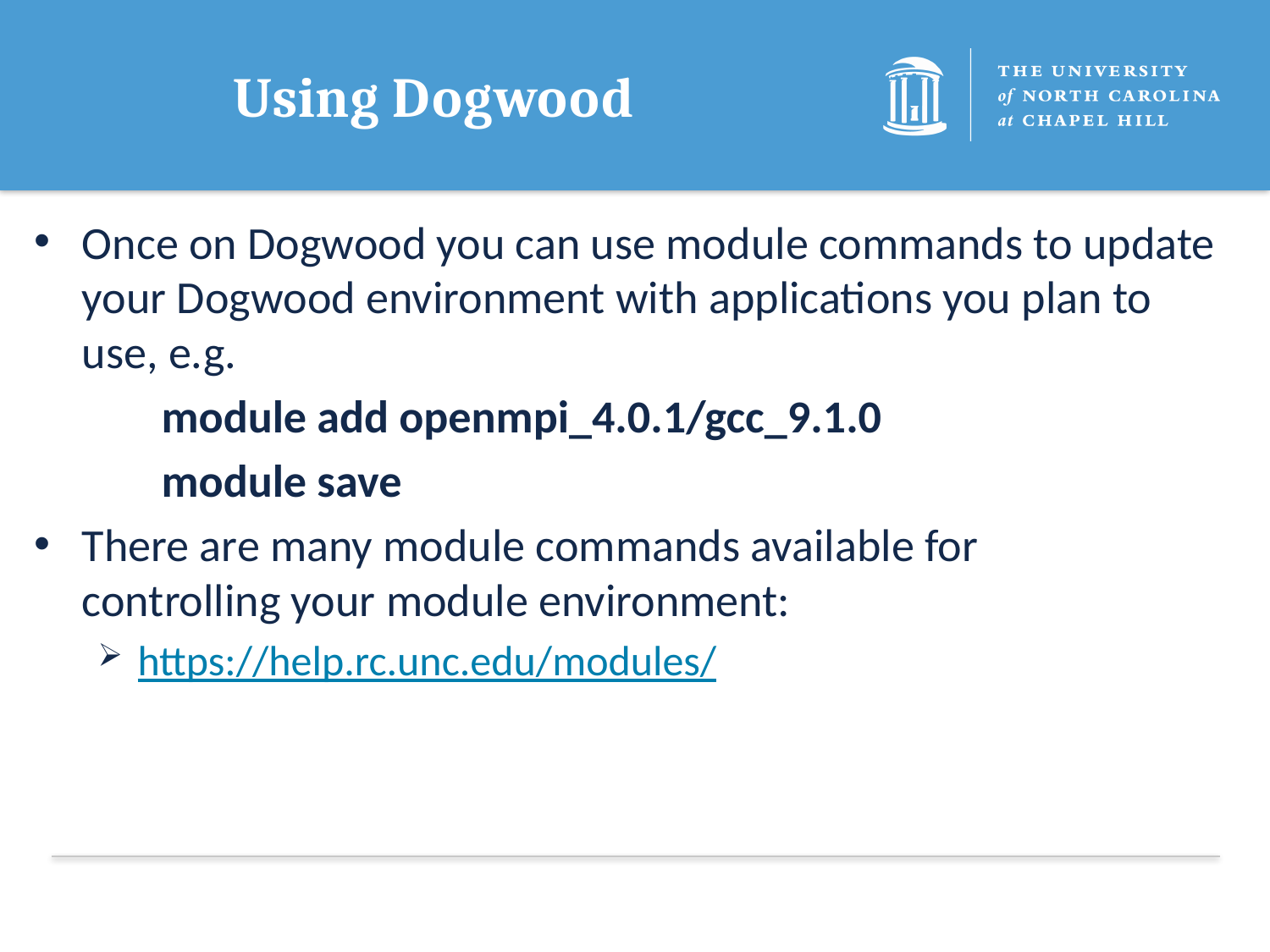

# Using Dogwood
Once on Dogwood you can use module commands to update your Dogwood environment with applications you plan to use, e.g.
	module add openmpi_4.0.1/gcc_9.1.0
	module save
There are many module commands available for 	controlling your module environment:
https://help.rc.unc.edu/modules/